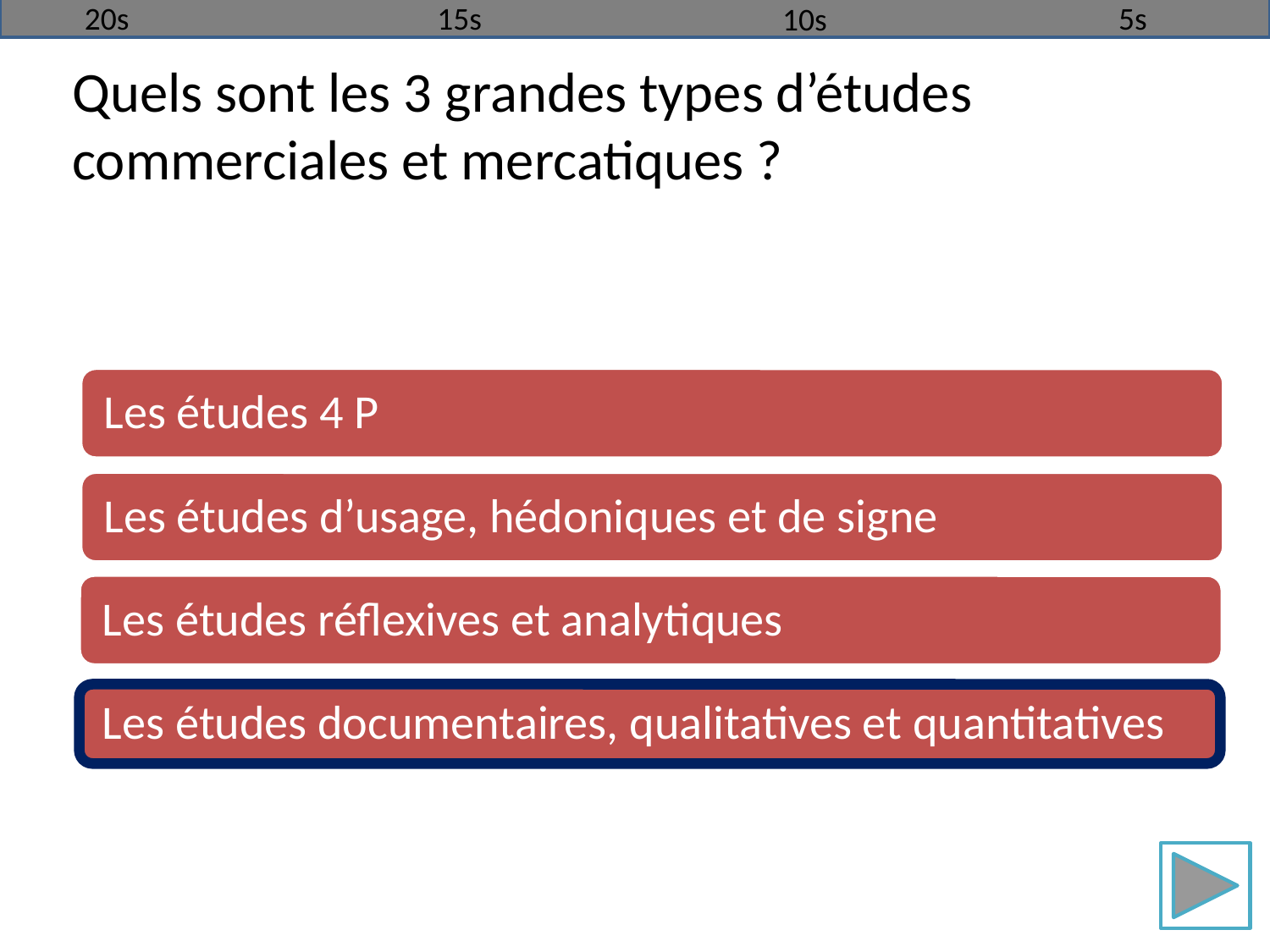

20s
15s
5s
10s

Quels sont les 3 grandes types d’études commerciales et mercatiques ?

Les études 4 P
Les études d’usage, hédoniques et de signe
Les études réflexives et analytiques
Les études documentaires, qualitatives et quantitatives